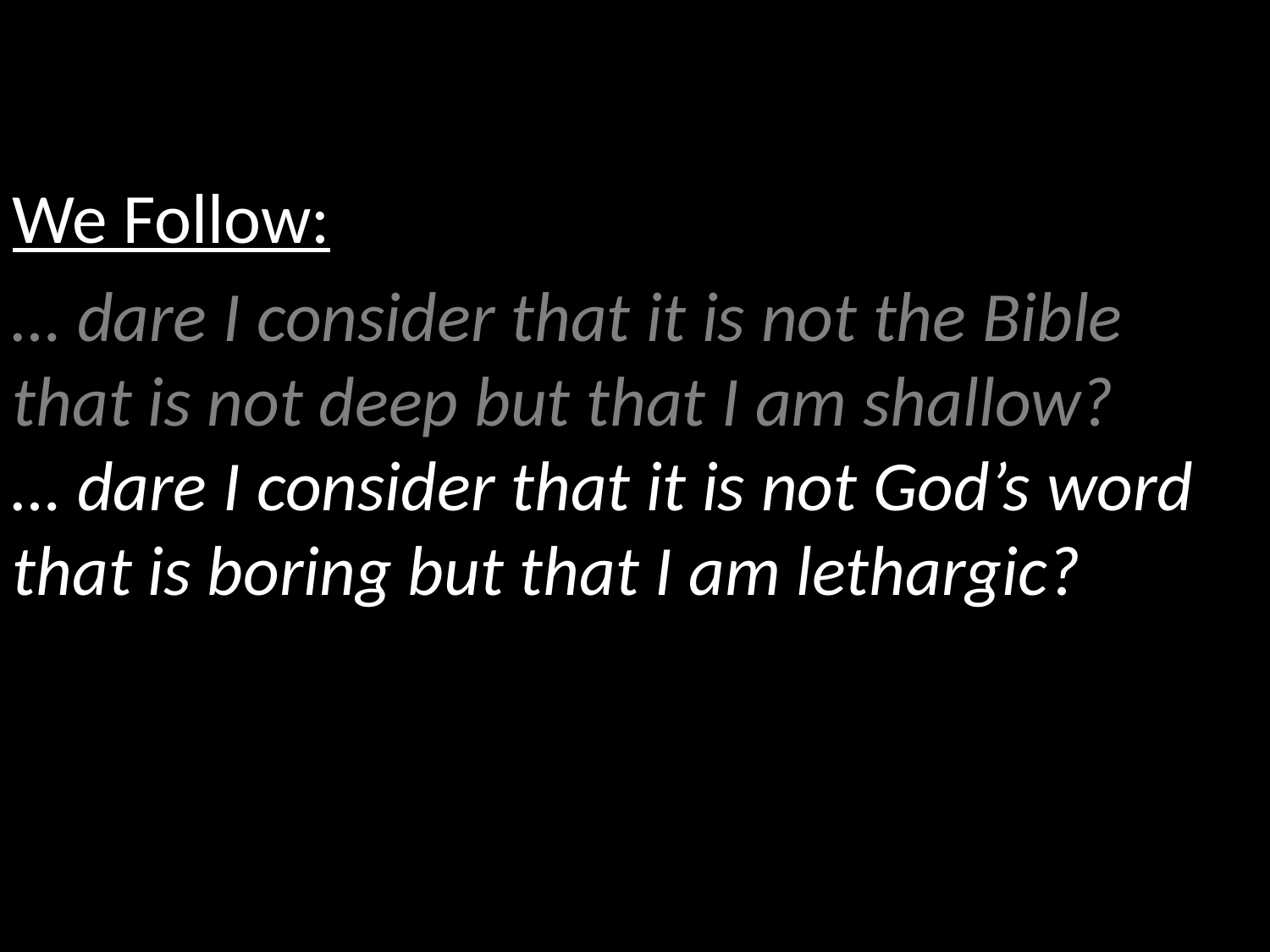

We Follow:
… dare I consider that it is not the Bible that is not deep but that I am shallow?
… dare I consider that it is not God’s word that is boring but that I am lethargic?